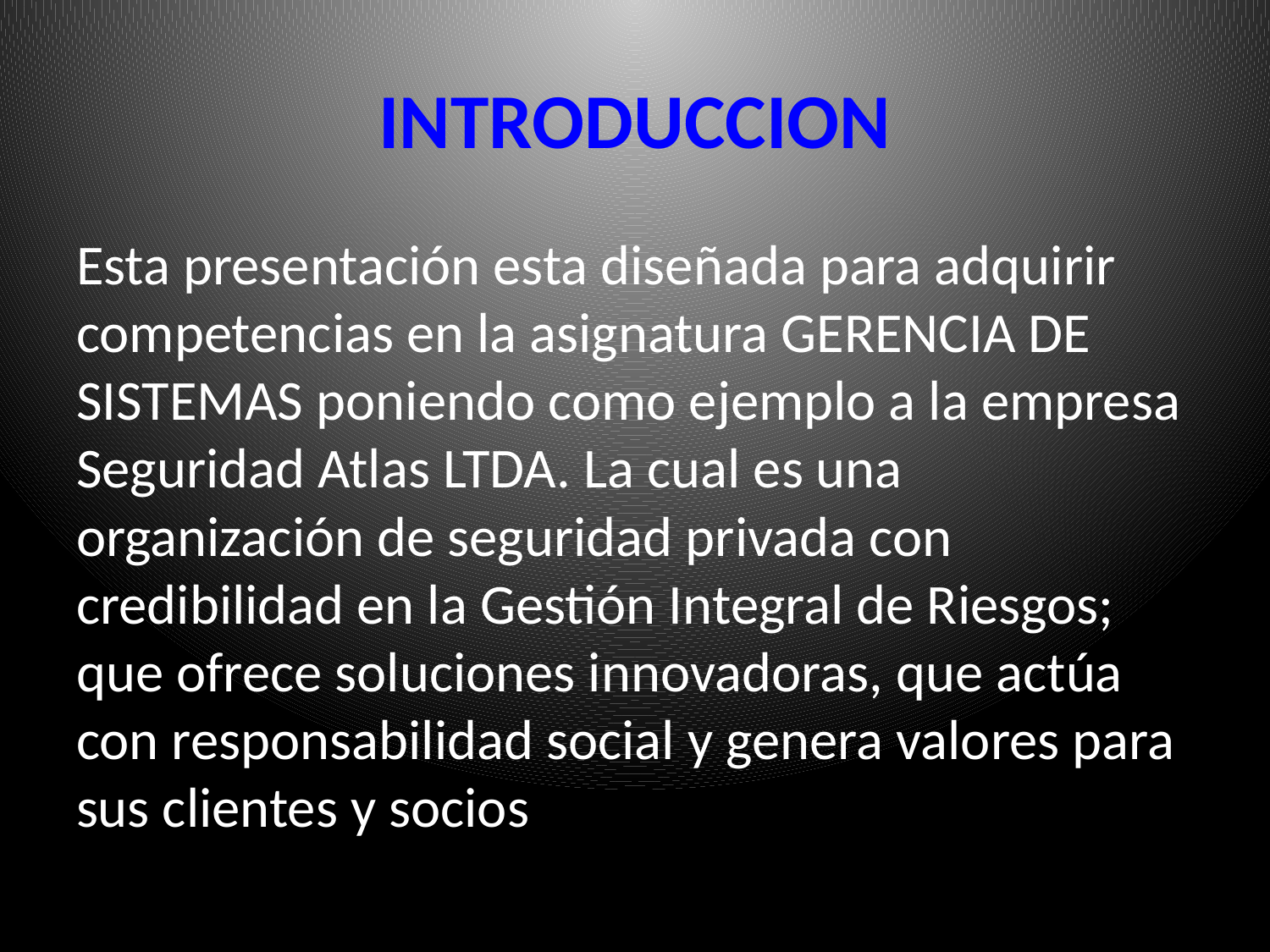

# INTRODUCCION
Esta presentación esta diseñada para adquirir competencias en la asignatura GERENCIA DE SISTEMAS poniendo como ejemplo a la empresa Seguridad Atlas LTDA. La cual es una organización de seguridad privada con credibilidad en la Gestión Integral de Riesgos; que ofrece soluciones innovadoras, que actúa con responsabilidad social y genera valores para sus clientes y socios